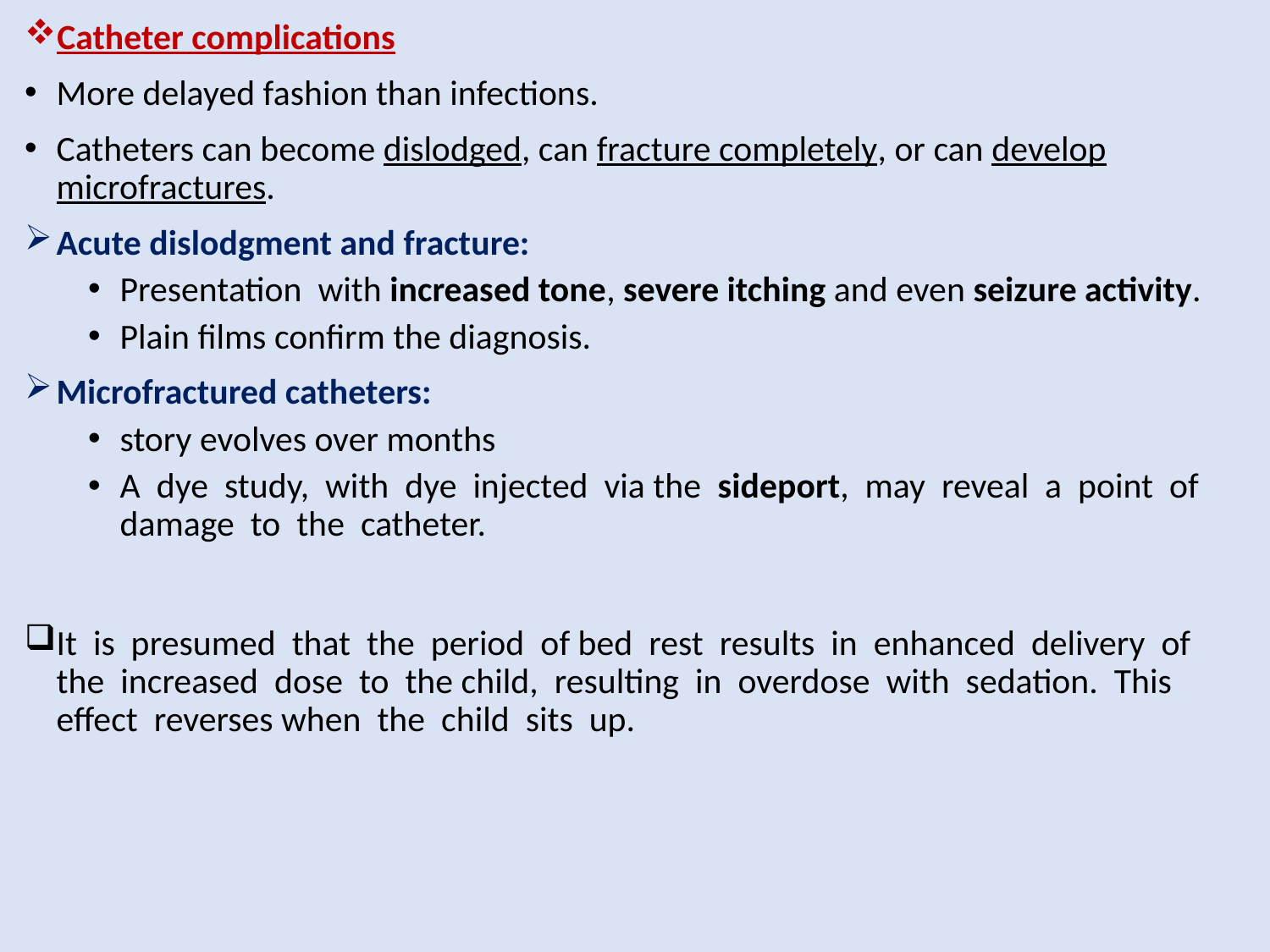

Catheter complications
More delayed fashion than infections.
Catheters can become dislodged, can fracture completely, or can develop microfractures.
Acute dislodgment and fracture:
Presentation  with increased tone, severe itching and even seizure activity.
Plain films confirm the diagnosis.
Microfractured catheters:
story evolves over months
A  dye  study,  with  dye  injected  via the  sideport,  may  reveal  a  point  of  damage  to  the  catheter.

It  is  presumed  that  the  period  of bed  rest  results  in  enhanced  delivery  of  the  increased  dose  to  the child,  resulting  in  overdose  with  sedation.  This  effect  reverses when  the  child  sits  up.